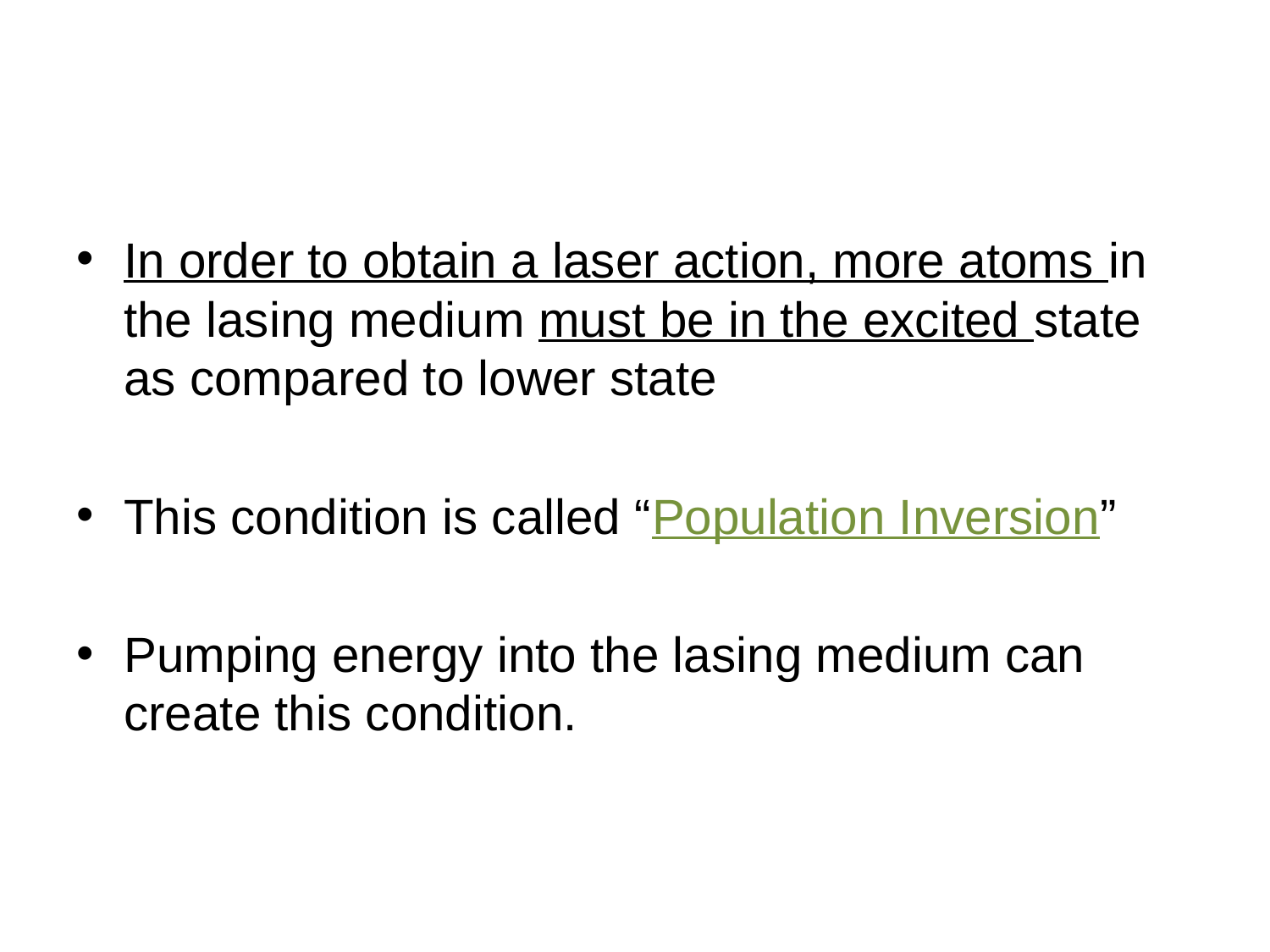

In order to obtain a laser action, more atoms in the lasing medium must be in the excited state as compared to lower state

This condition is called “Population Inversion”

Pumping energy into the lasing medium can create this condition.